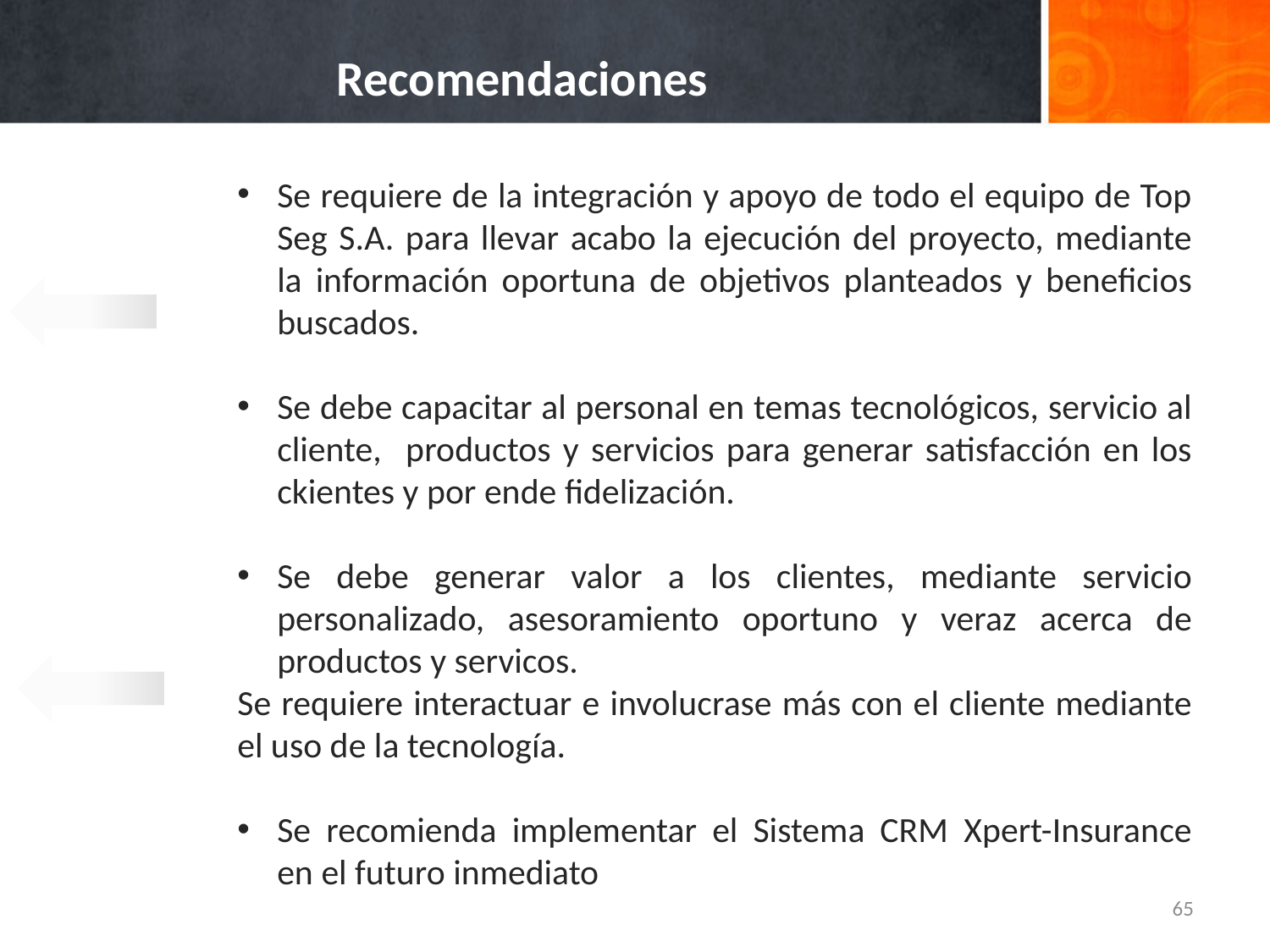

# Recomendaciones
Se requiere de la integración y apoyo de todo el equipo de Top Seg S.A. para llevar acabo la ejecución del proyecto, mediante la información oportuna de objetivos planteados y beneficios buscados.

Se debe capacitar al personal en temas tecnológicos, servicio al cliente,  productos y servicios para generar satisfacción en los ckientes y por ende fidelización.

Se debe generar valor a los clientes, mediante servicio personalizado, asesoramiento oportuno y veraz acerca de productos y servicos.
Se requiere interactuar e involucrase más con el cliente mediante el uso de la tecnología.

Se recomienda implementar el Sistema CRM Xpert-Insurance en el futuro inmediato

65